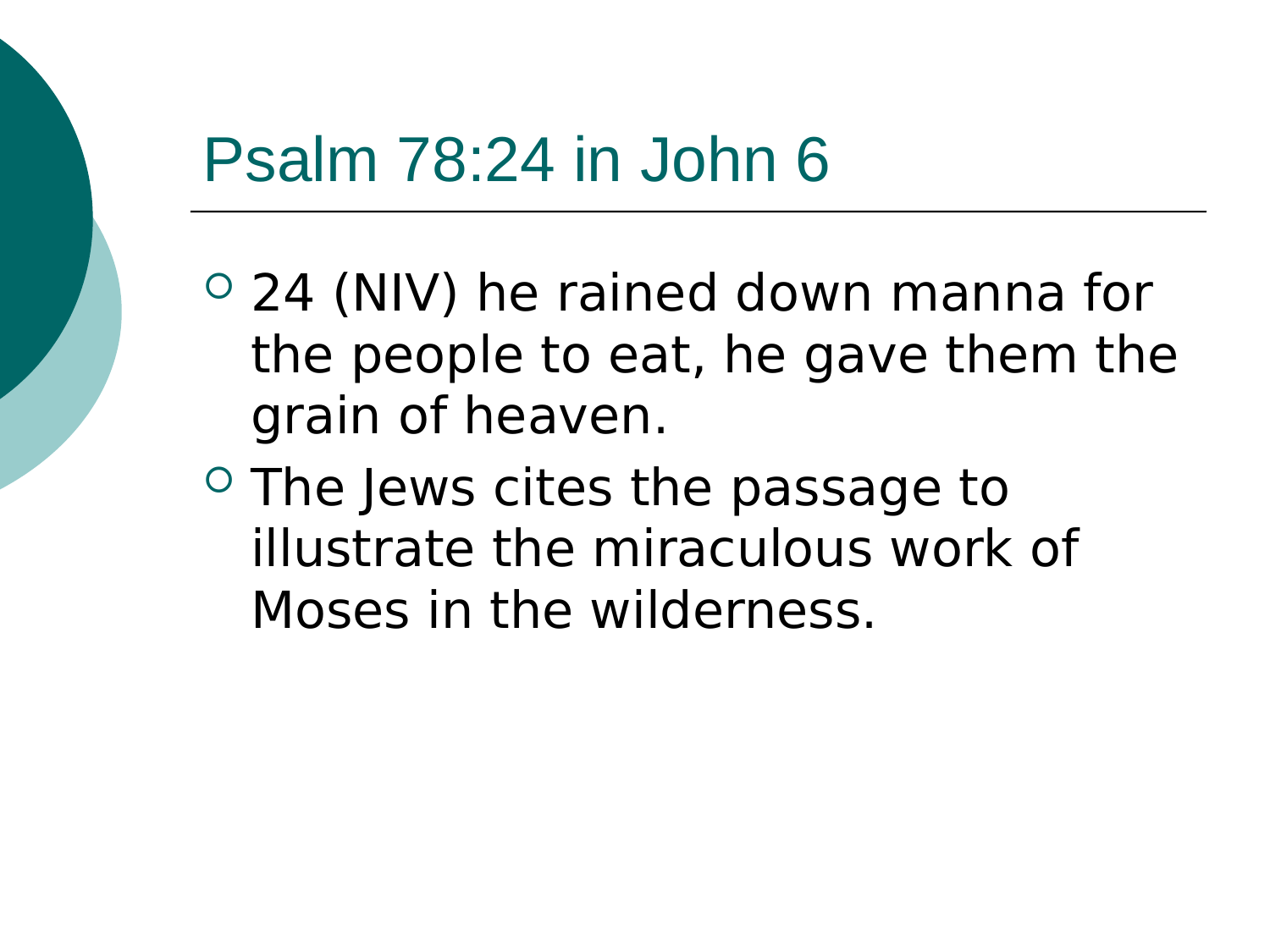

# Psalm 78:24 in John 6
24 (NIV) he rained down manna for the people to eat, he gave them the grain of heaven.
The Jews cites the passage to illustrate the miraculous work of Moses in the wilderness.